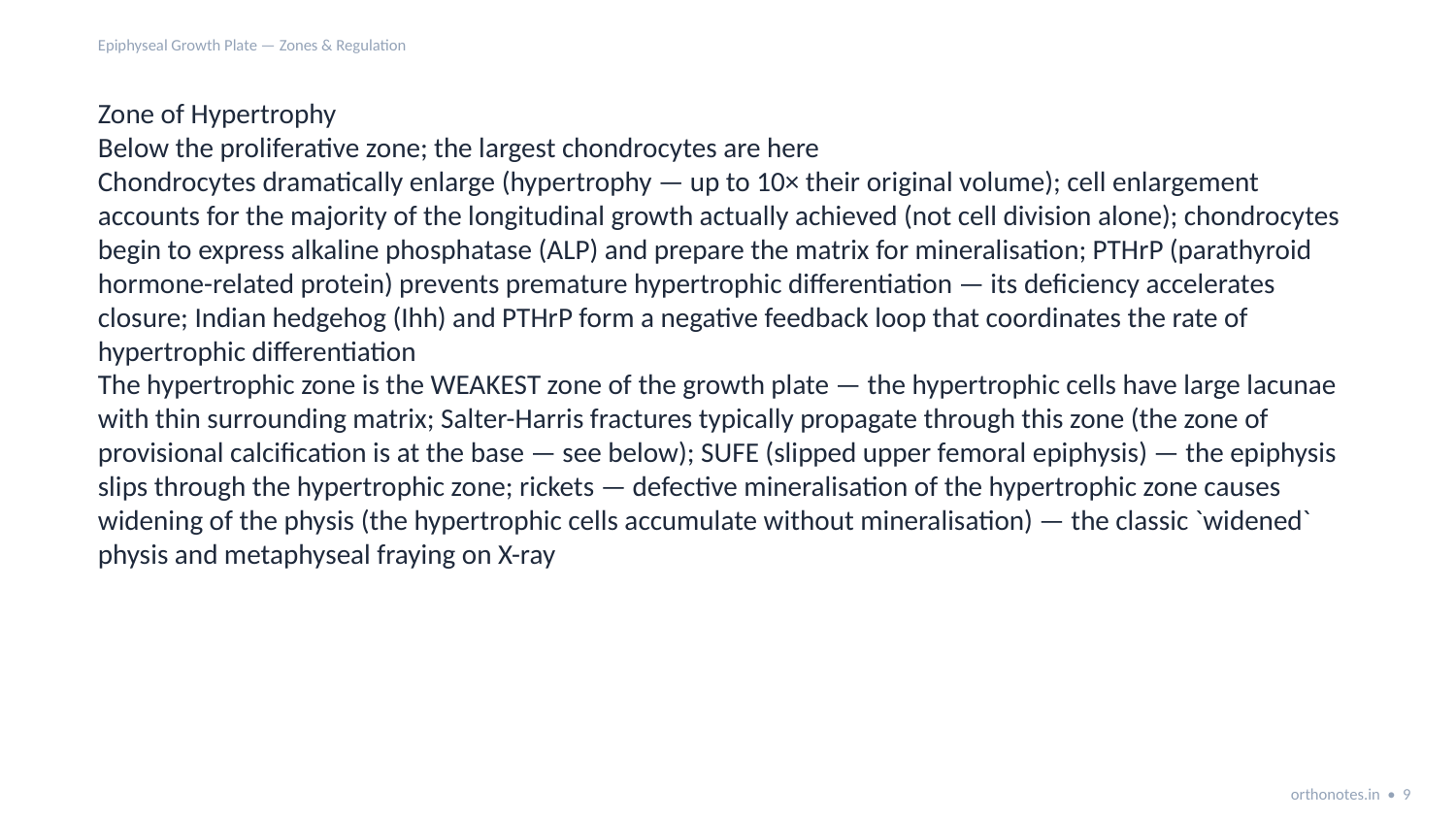

Epiphyseal Growth Plate — Zones & Regulation
Zone of Hypertrophy
Below the proliferative zone; the largest chondrocytes are here
Chondrocytes dramatically enlarge (hypertrophy — up to 10× their original volume); cell enlargement accounts for the majority of the longitudinal growth actually achieved (not cell division alone); chondrocytes begin to express alkaline phosphatase (ALP) and prepare the matrix for mineralisation; PTHrP (parathyroid hormone-related protein) prevents premature hypertrophic differentiation — its deficiency accelerates closure; Indian hedgehog (Ihh) and PTHrP form a negative feedback loop that coordinates the rate of hypertrophic differentiation
The hypertrophic zone is the WEAKEST zone of the growth plate — the hypertrophic cells have large lacunae with thin surrounding matrix; Salter-Harris fractures typically propagate through this zone (the zone of provisional calcification is at the base — see below); SUFE (slipped upper femoral epiphysis) — the epiphysis slips through the hypertrophic zone; rickets — defective mineralisation of the hypertrophic zone causes widening of the physis (the hypertrophic cells accumulate without mineralisation) — the classic `widened` physis and metaphyseal fraying on X-ray
orthonotes.in  •  9